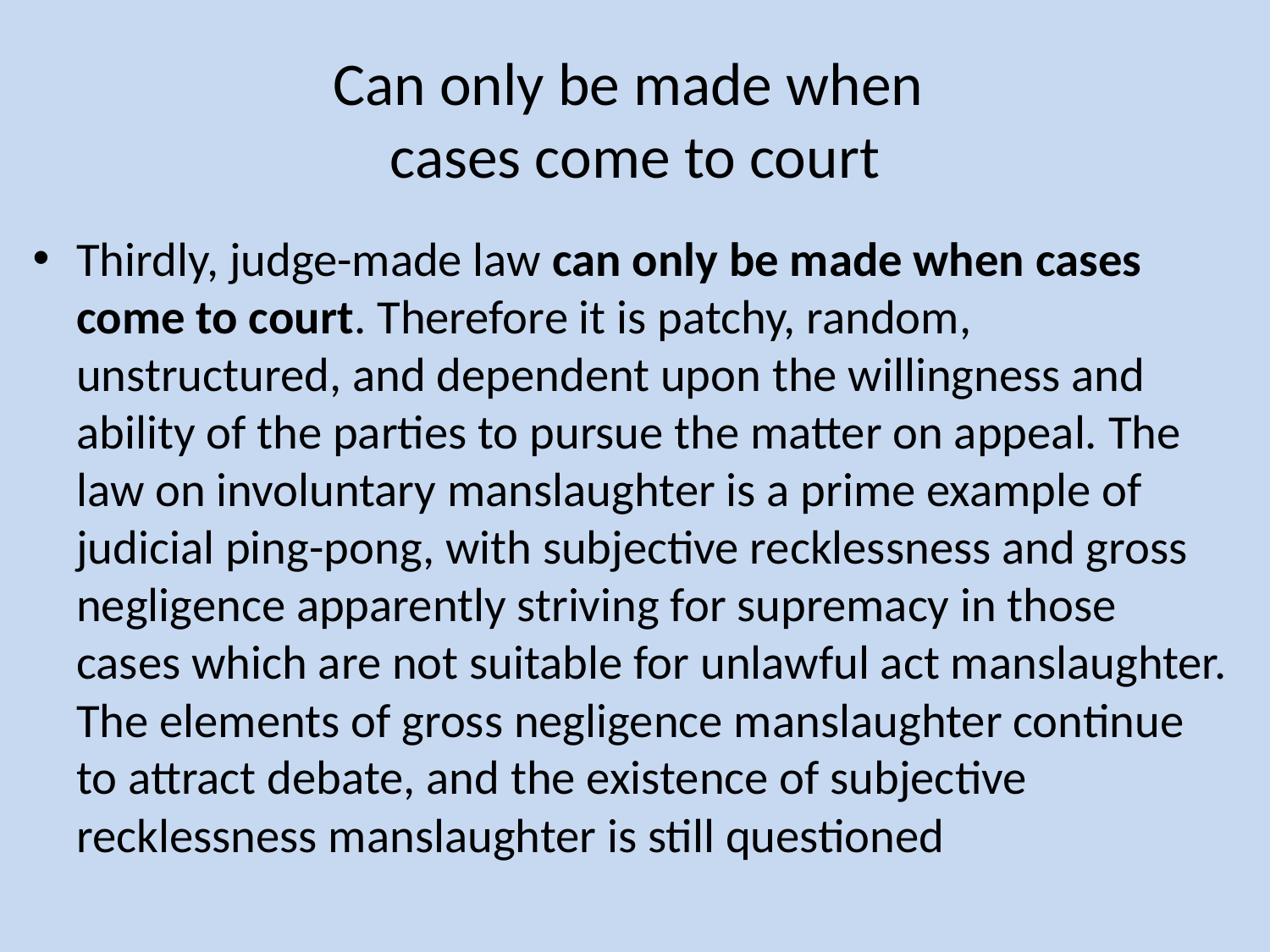

# Can only be made when cases come to court
Thirdly, judge-made law can only be made when cases come to court. Therefore it is patchy, random, unstructured, and dependent upon the willingness and ability of the parties to pursue the matter on appeal. The law on involuntary manslaughter is a prime example of judicial ping-pong, with subjective recklessness and gross negligence apparently striving for supremacy in those cases which are not suitable for unlawful act manslaughter. The elements of gross negligence manslaughter continue to attract debate, and the existence of subjective recklessness manslaughter is still questioned